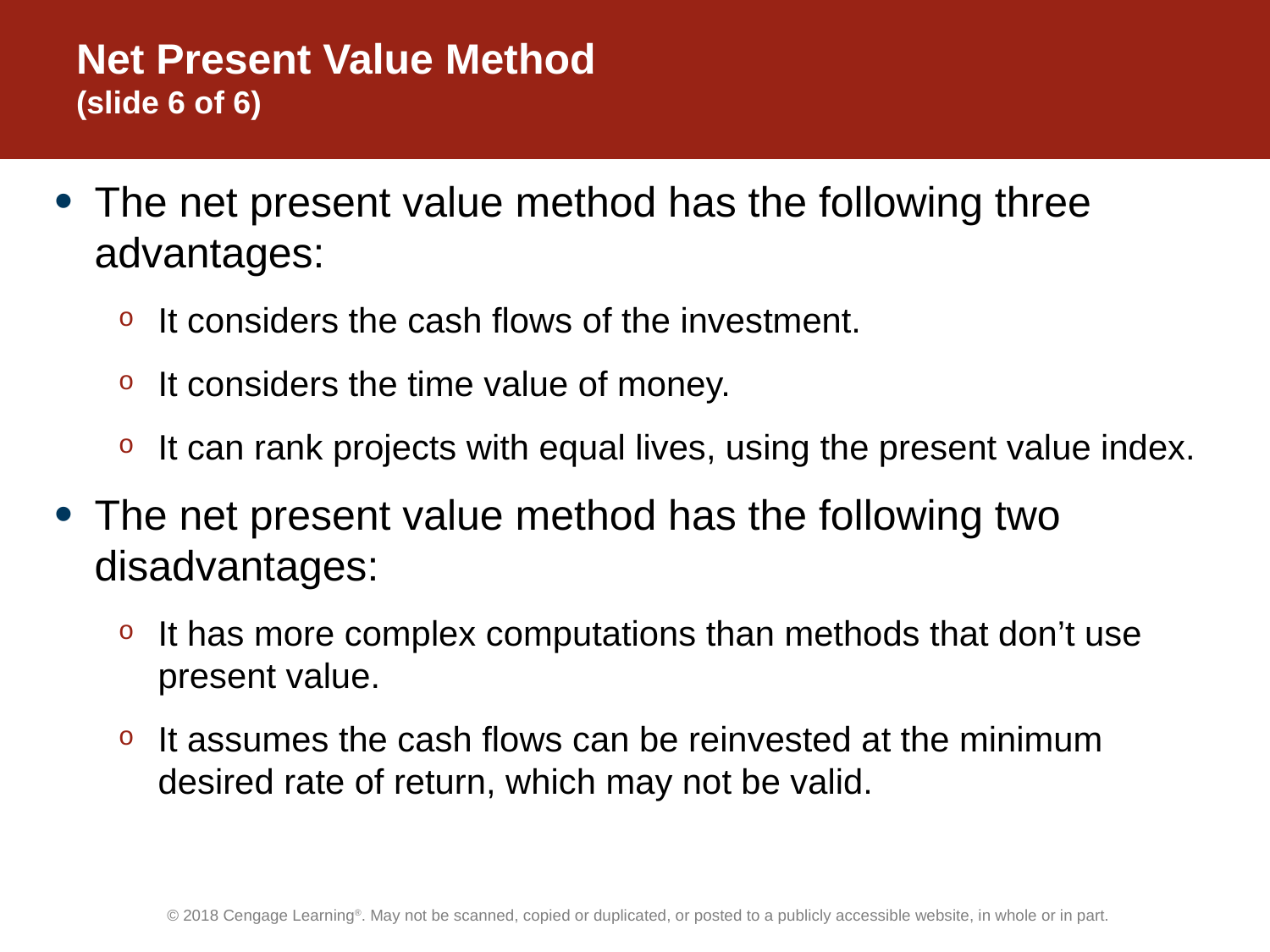

# Net Present Value Method (slide 6 of 6)

The net present value method has the following three advantages:
It considers the cash flows of the investment.
It considers the time value of money.
It can rank projects with equal lives, using the present value index.
The net present value method has the following two disadvantages:
It has more complex computations than methods that don’t use present value.
It assumes the cash flows can be reinvested at the minimum desired rate of return, which may not be valid.